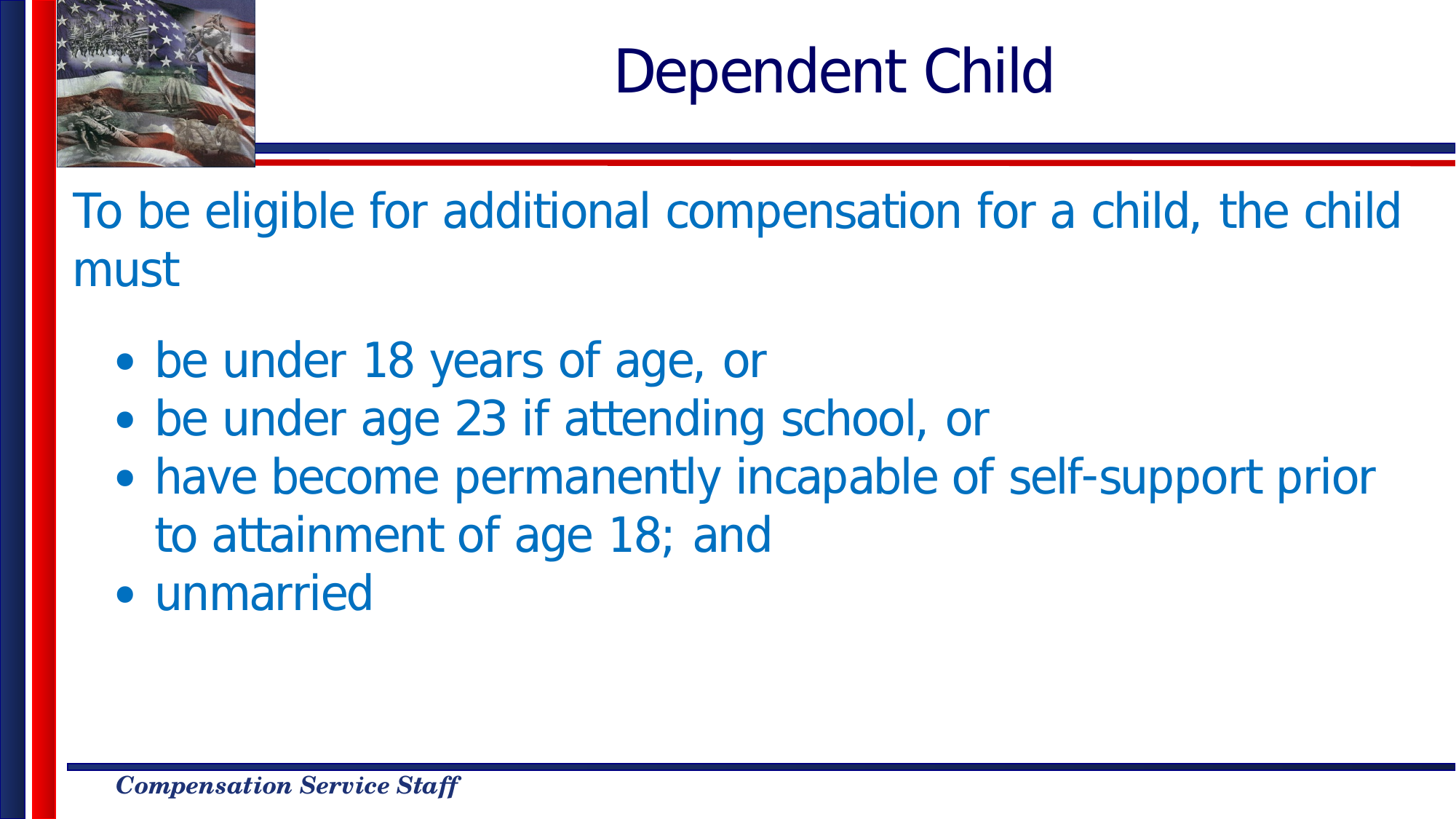

# Dependent Child
To be eligible for additional compensation for a child, the child must

•	be under 18 years of age, or
•	be under age 23 if attending school, or
•	have become permanently incapable of self-support prior to attainment of age 18; and
•	unmarried